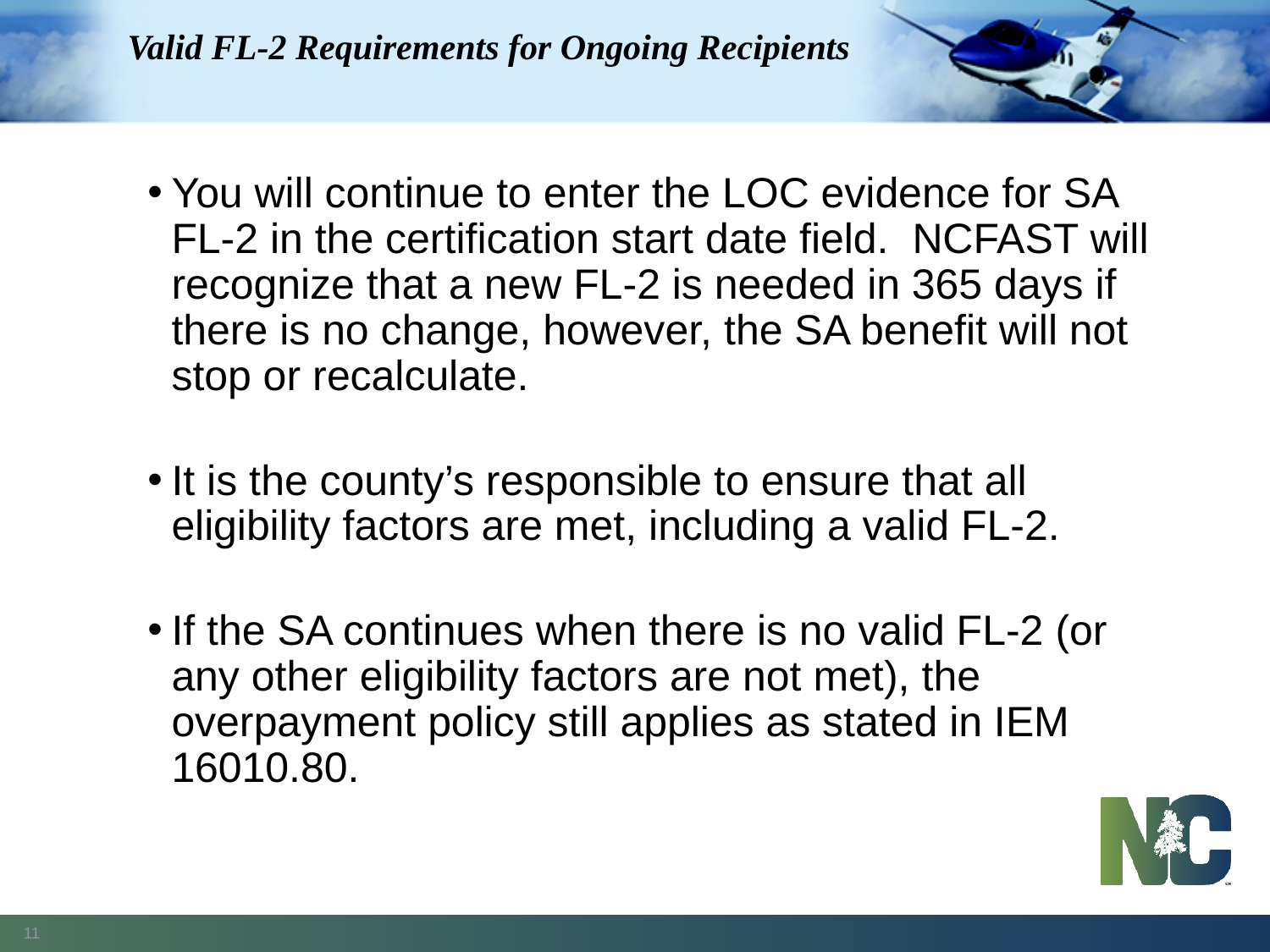

# Valid FL-2 Requirements for Ongoing Recipients
You will continue to enter the LOC evidence for SA FL-2 in the certification start date field.  NCFAST will recognize that a new FL-2 is needed in 365 days if there is no change, however, the SA benefit will not stop or recalculate.

It is the county’s responsible to ensure that all eligibility factors are met, including a valid FL-2.

If the SA continues when there is no valid FL-2 (or any other eligibility factors are not met), the overpayment policy still applies as stated in IEM 16010.80.

11